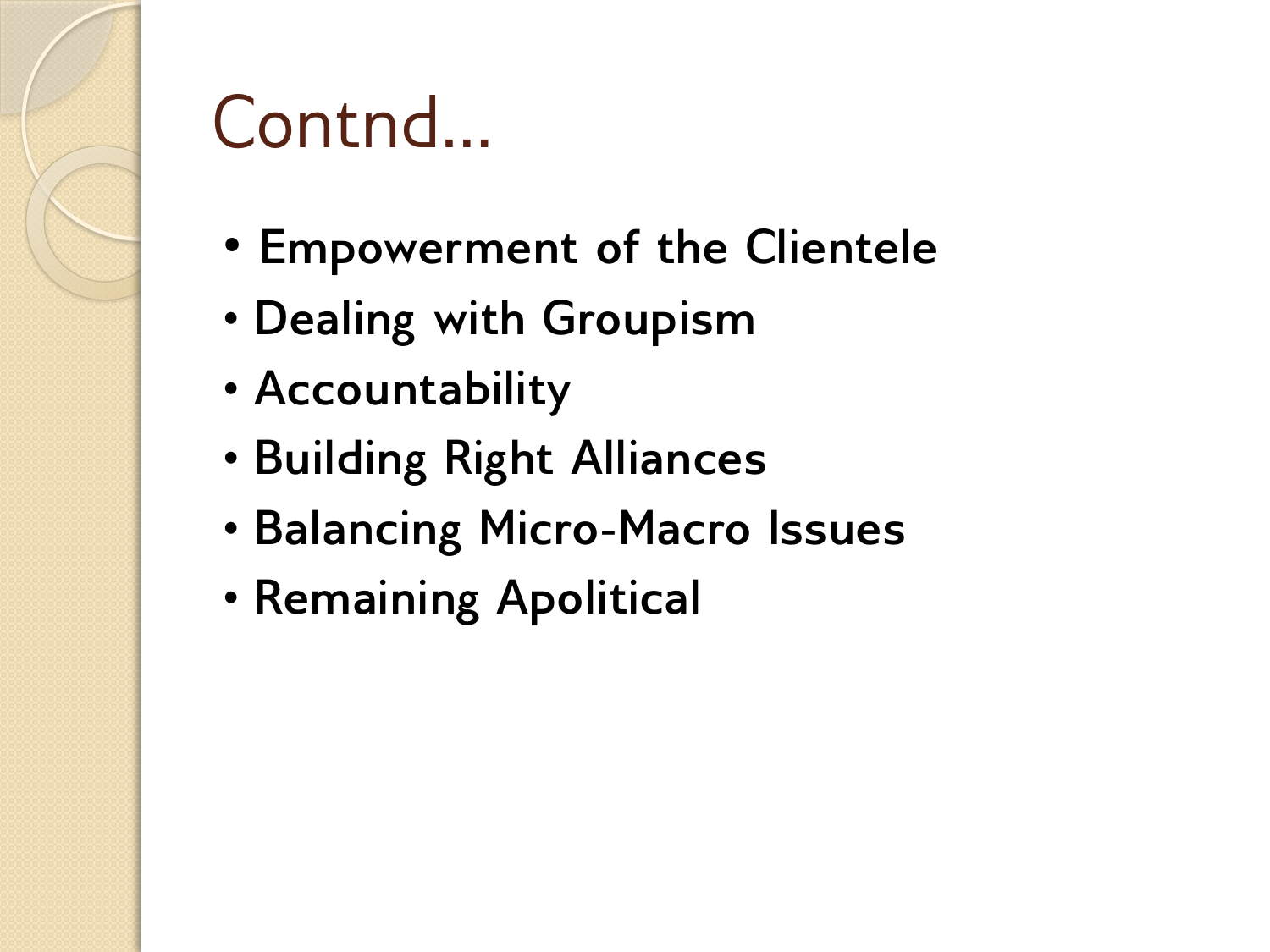

# Contnd…
• Empowerment of the Clientele
• Dealing with Groupism
• Accountability
• Building Right Alliances
• Balancing Micro-Macro Issues
• Remaining Apolitical